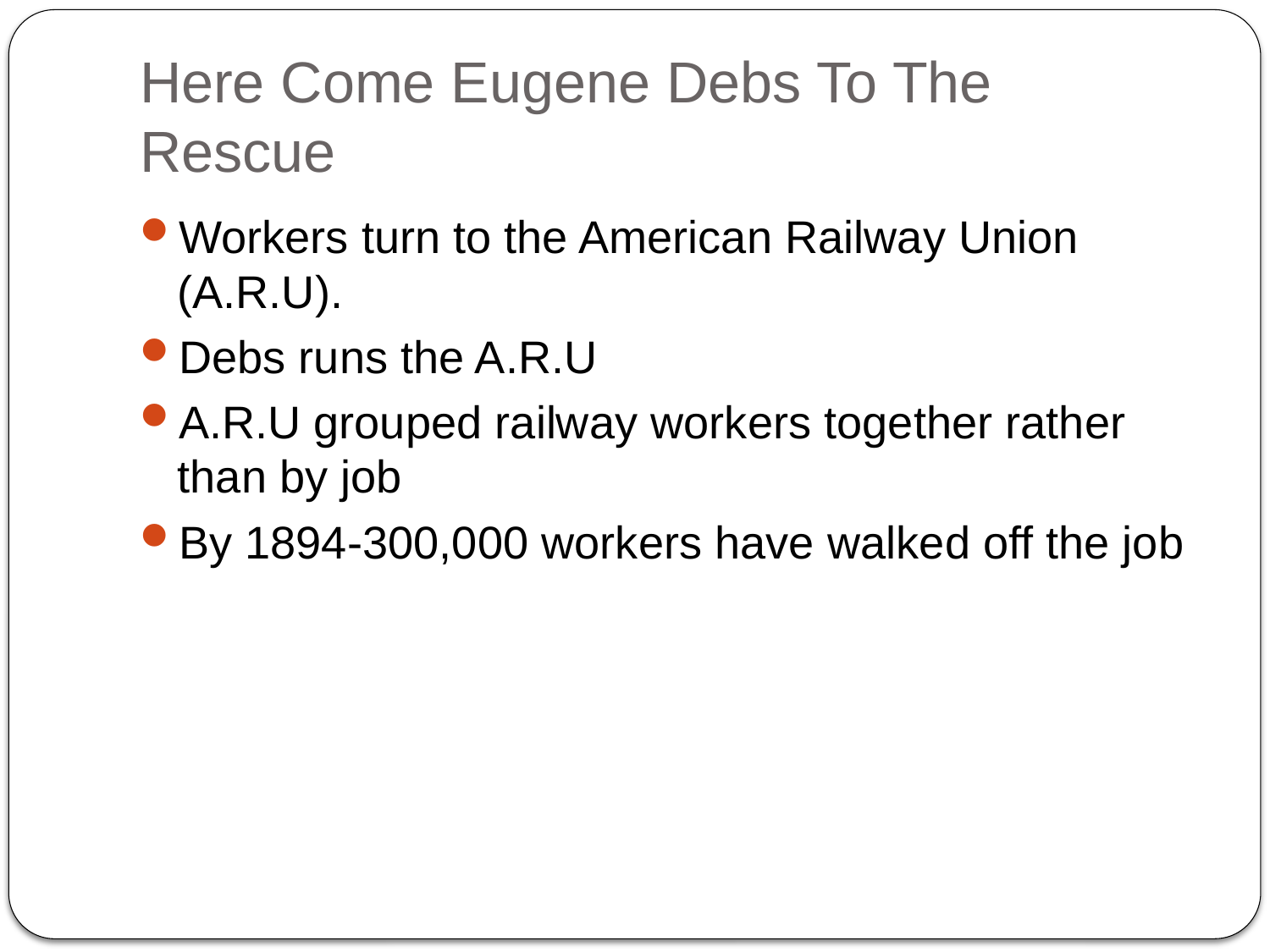

# Here Come Eugene Debs To The Rescue
Workers turn to the American Railway Union (A.R.U).
Debs runs the A.R.U
A.R.U grouped railway workers together rather than by job
By 1894-300,000 workers have walked off the job